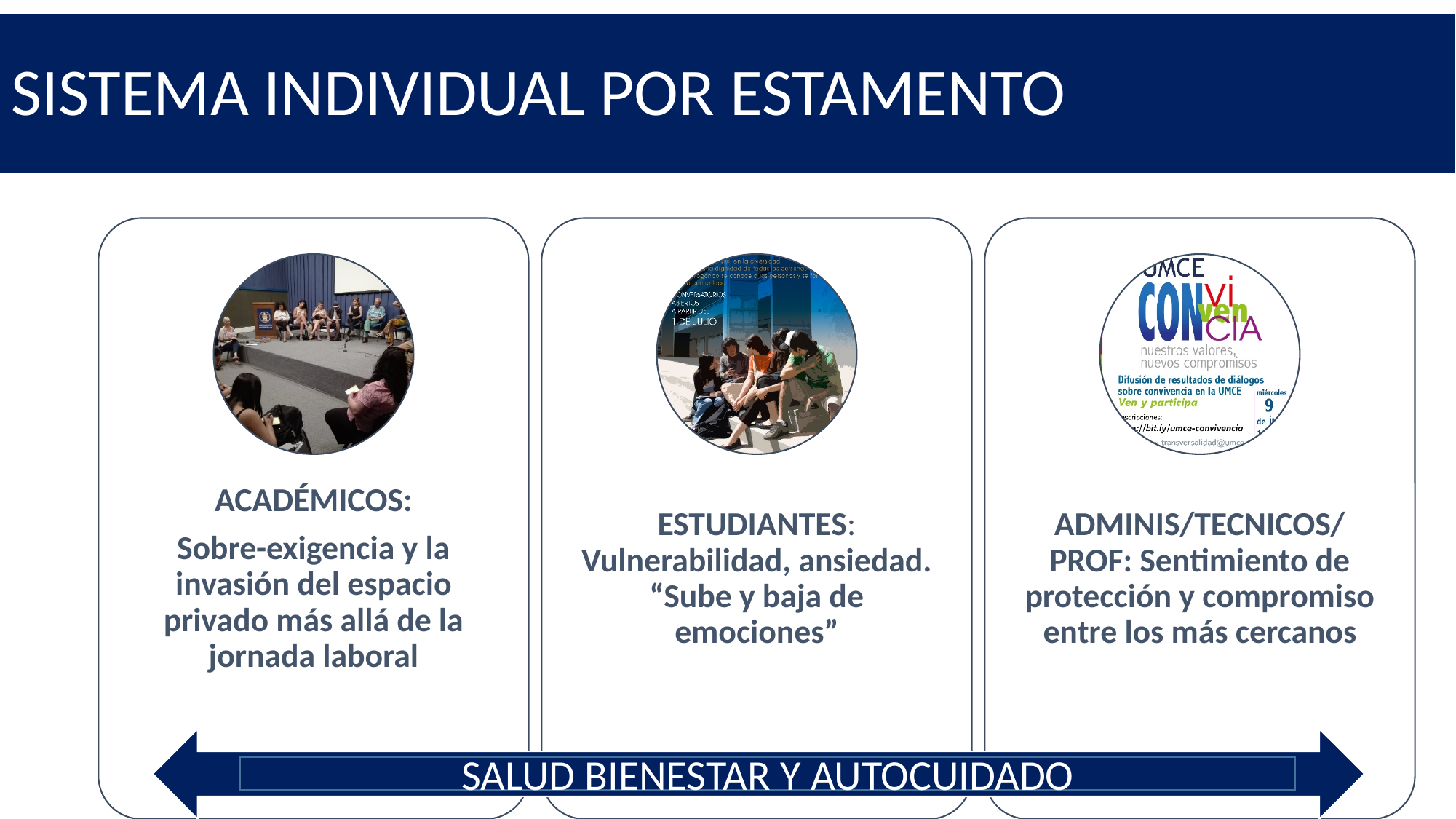

# SISTEMA INDIVIDUAL POR ESTAMENTO
ACADÉMICOS:
Sobre-exigencia y la invasión del espacio privado más allá de la jornada laboral
ESTUDIANTES: Vulnerabilidad, ansiedad. “Sube y baja de emociones”
ADMINIS/TECNICOS/PROF: Sentimiento de protección y compromiso entre los más cercanos
SALUD BIENESTAR Y AUTOCUIDADO